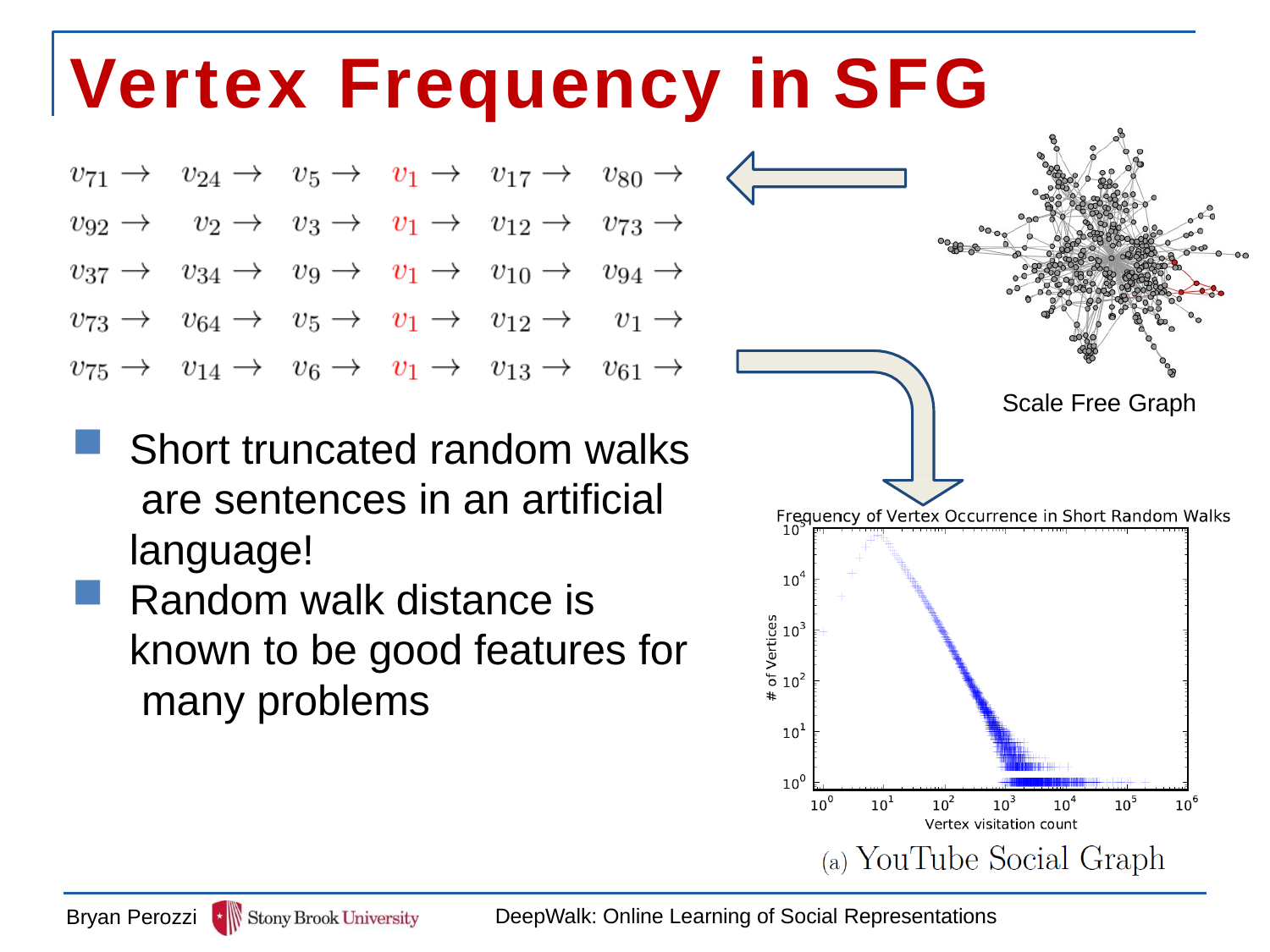

# Vertex Frequency in SFG

Scale Free Graph
Short truncated random walks  are sentences in an artificial  language!
Random walk distance is  known to be good features for  many problems

DeepWalk: Online Learning of Social Representations
Bryan Perozzi